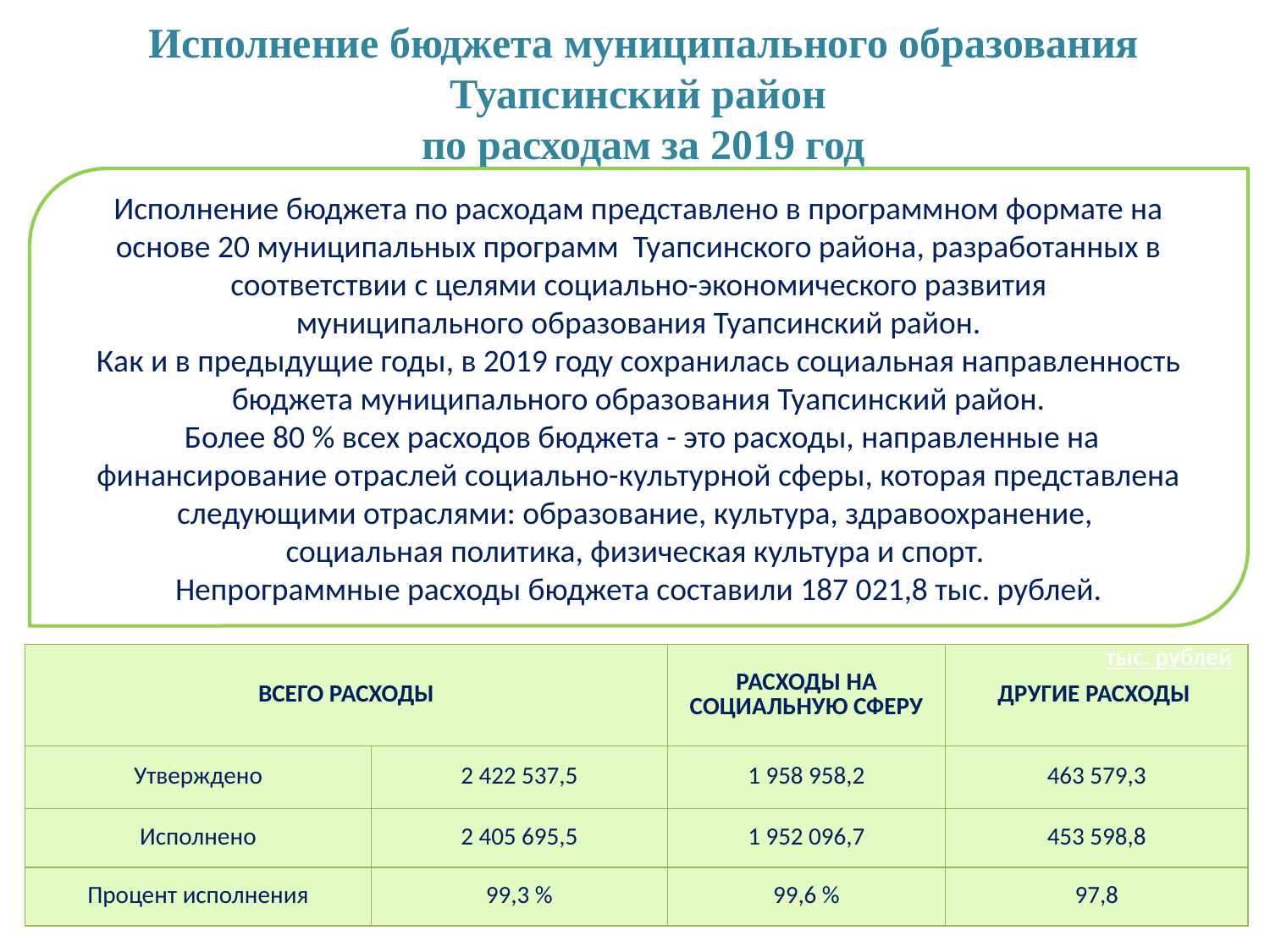

# Исполнение бюджета муниципального образования Туапсинский район по расходам за 2019 год
Исполнение бюджета по расходам представлено в программном формате на основе 20 муниципальных программ  Туапсинского района, разработанных в соответствии с целями социально-экономического развития
 муниципального образования Туапсинский район.
Как и в предыдущие годы, в 2019 году сохранилась социальная направленность бюджета муниципального образования Туапсинский район.
 Более 80 % всех расходов бюджета - это расходы, направленные на финансирование отраслей социально-культурной сферы, которая представлена следующими отраслями: образование, культура, здравоохранение,
социальная политика, физическая культура и спорт.
Непрограммные расходы бюджета составили 187 021,8 тыс. рублей.

тыс. рублей
| ВСЕГО РАСХОДЫ |  | РАСХОДЫ НА СОЦИАЛЬНУЮ СФЕРУ | ДРУГИЕ РАСХОДЫ |
| --- | --- | --- | --- |
| Утверждено | 2 422 537,5 | 1 958 958,2 | 463 579,3 |
| Исполнено | 2 405 695,5 | 1 952 096,7 | 453 598,8 |
| Процент исполнения | 99,3 % | 99,6 % | 97,8 |